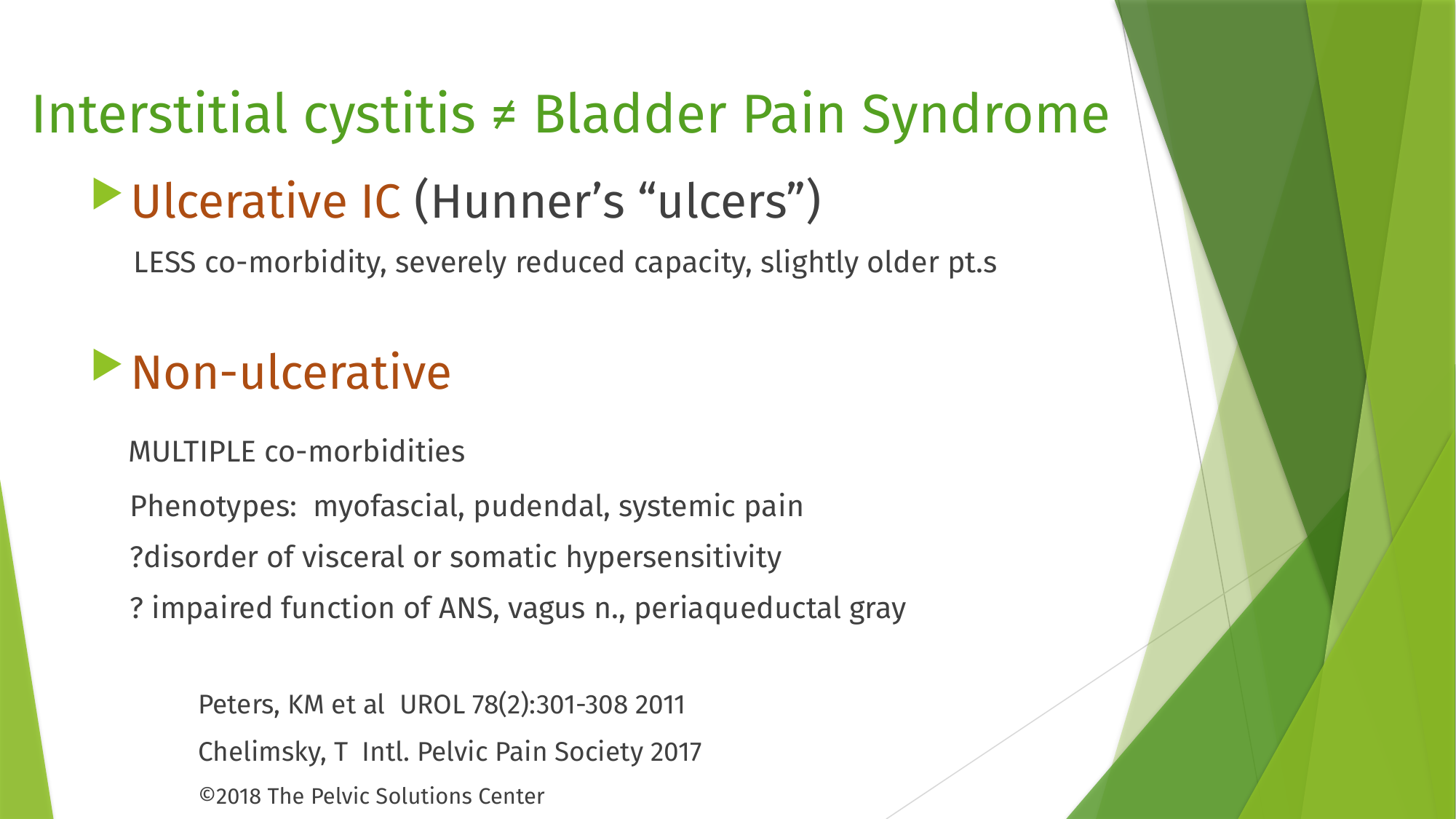

# Interstitial cystitis ≠ Bladder Pain Syndrome
Ulcerative IC (Hunner’s “ulcers”)
      LESS co-morbidity, severely reduced capacity, slightly older pt.s

Non-ulcerative
   MULTIPLE co-morbidities
     Phenotypes:  myofascial, pudendal, systemic pain
     ?disorder of visceral or somatic hypersensitivity
     ? impaired function of ANS, vagus n., periaqueductal gray

				Peters, KM et al  UROL 78(2):301-308 2011
				Chelimsky, T  Intl. Pelvic Pain Society 2017
												©2018 The Pelvic Solutions Center